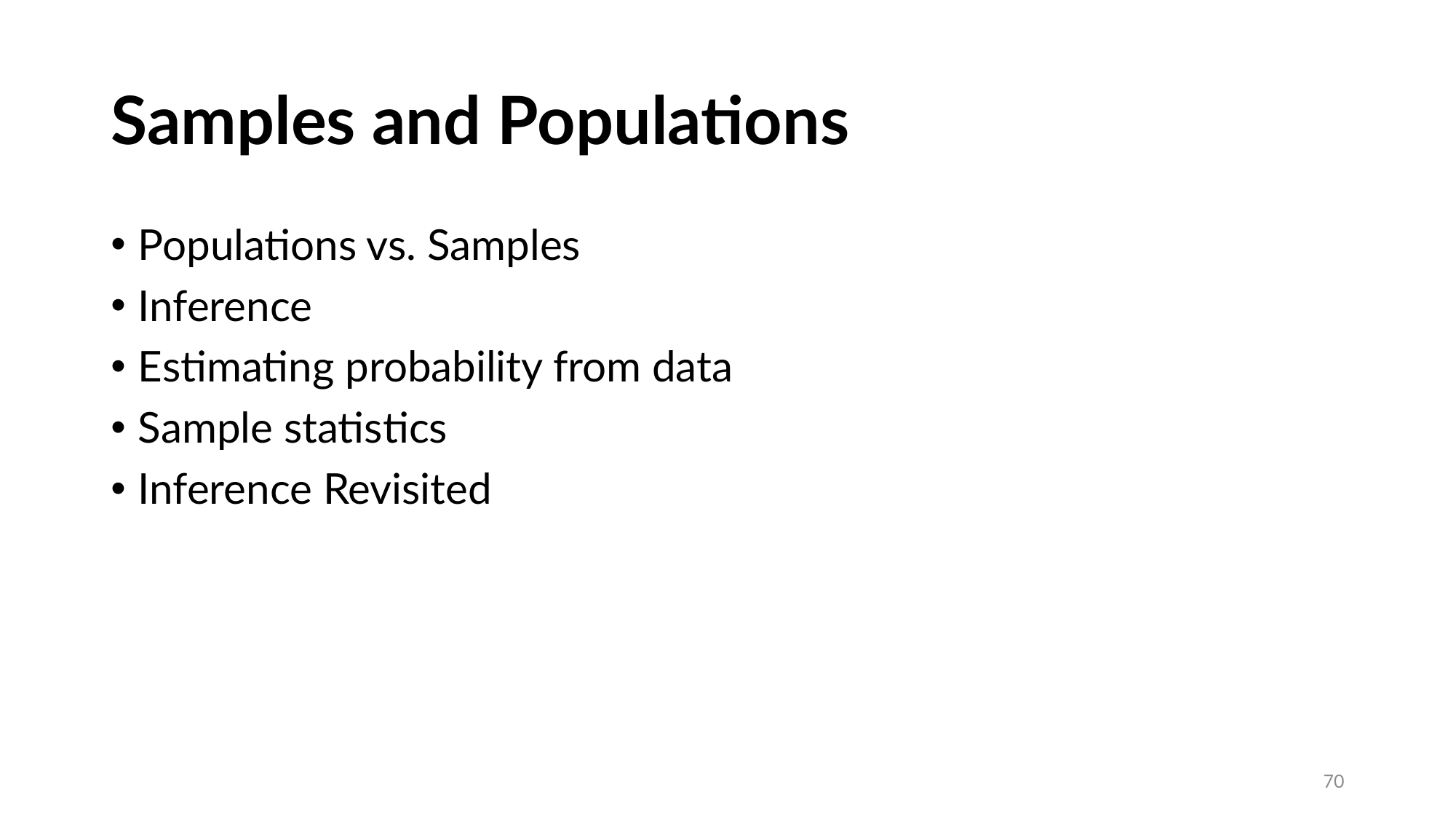

# Samples and Populations
Populations vs. Samples
Inference
Estimating probability from data
Sample statistics
Inference Revisited
70